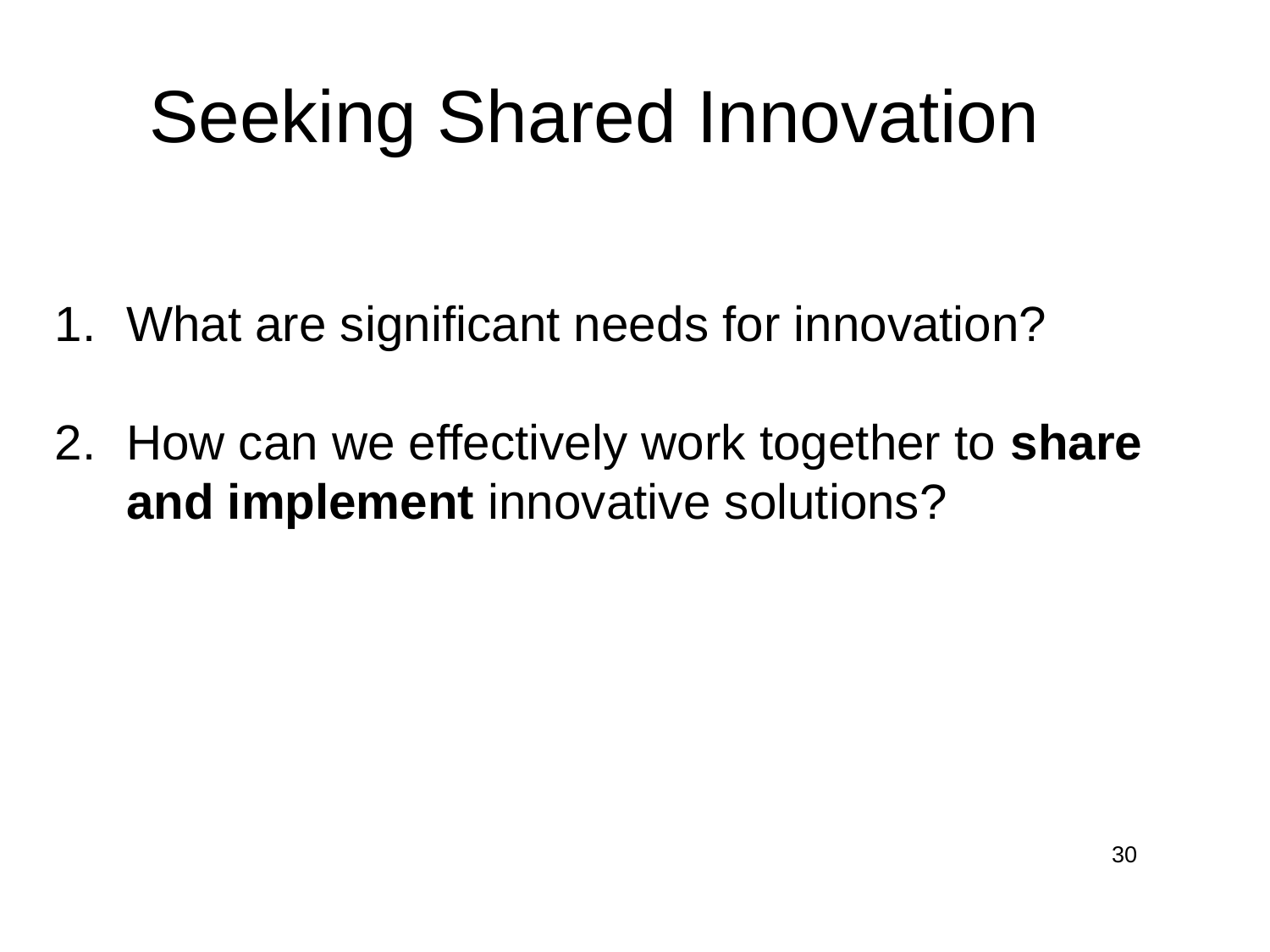

# Seeking Shared Innovation

What are significant needs for innovation?

How can we effectively work together to share and implement innovative solutions?
30